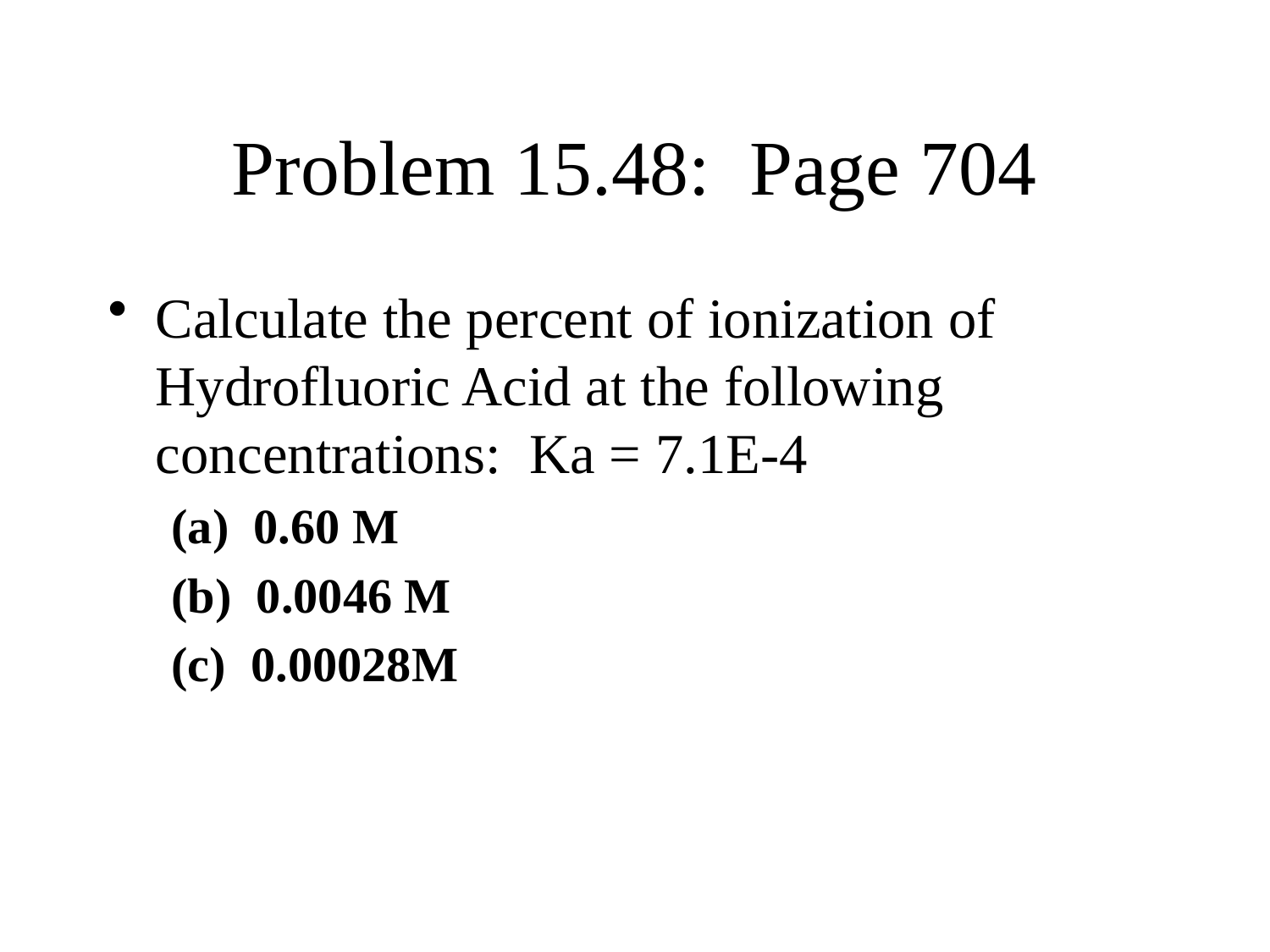

# Problem 15.48:  Page 704
Calculate the percent of ionization of Hydrofluoric Acid at the following concentrations:  Ka = 7.1E-4
(a)  0.60 M
(b)  0.0046 M
(c)  0.00028M